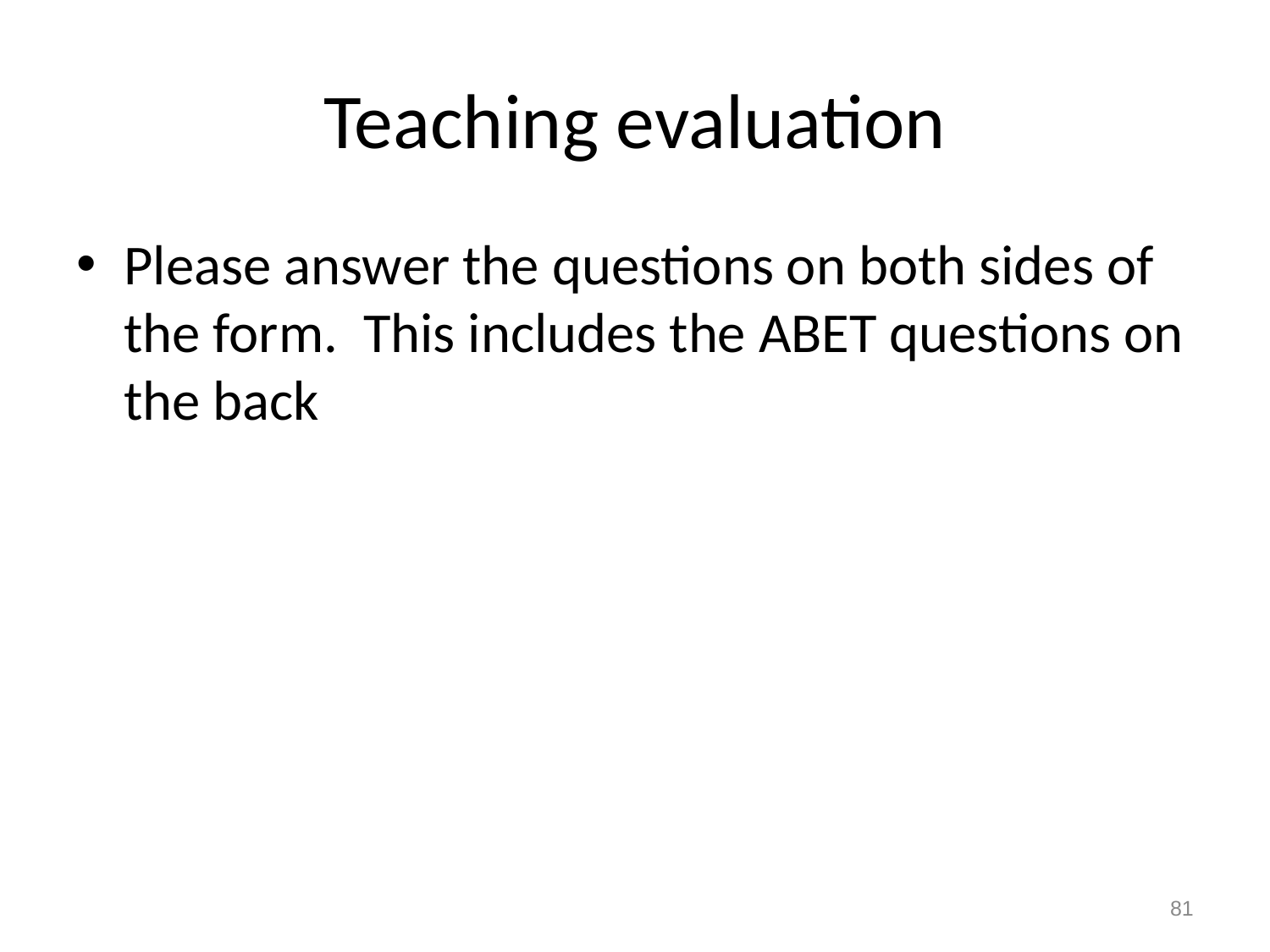

# Teaching evaluation
Please answer the questions on both sides of the form.  This includes the ABET questions on the back
81